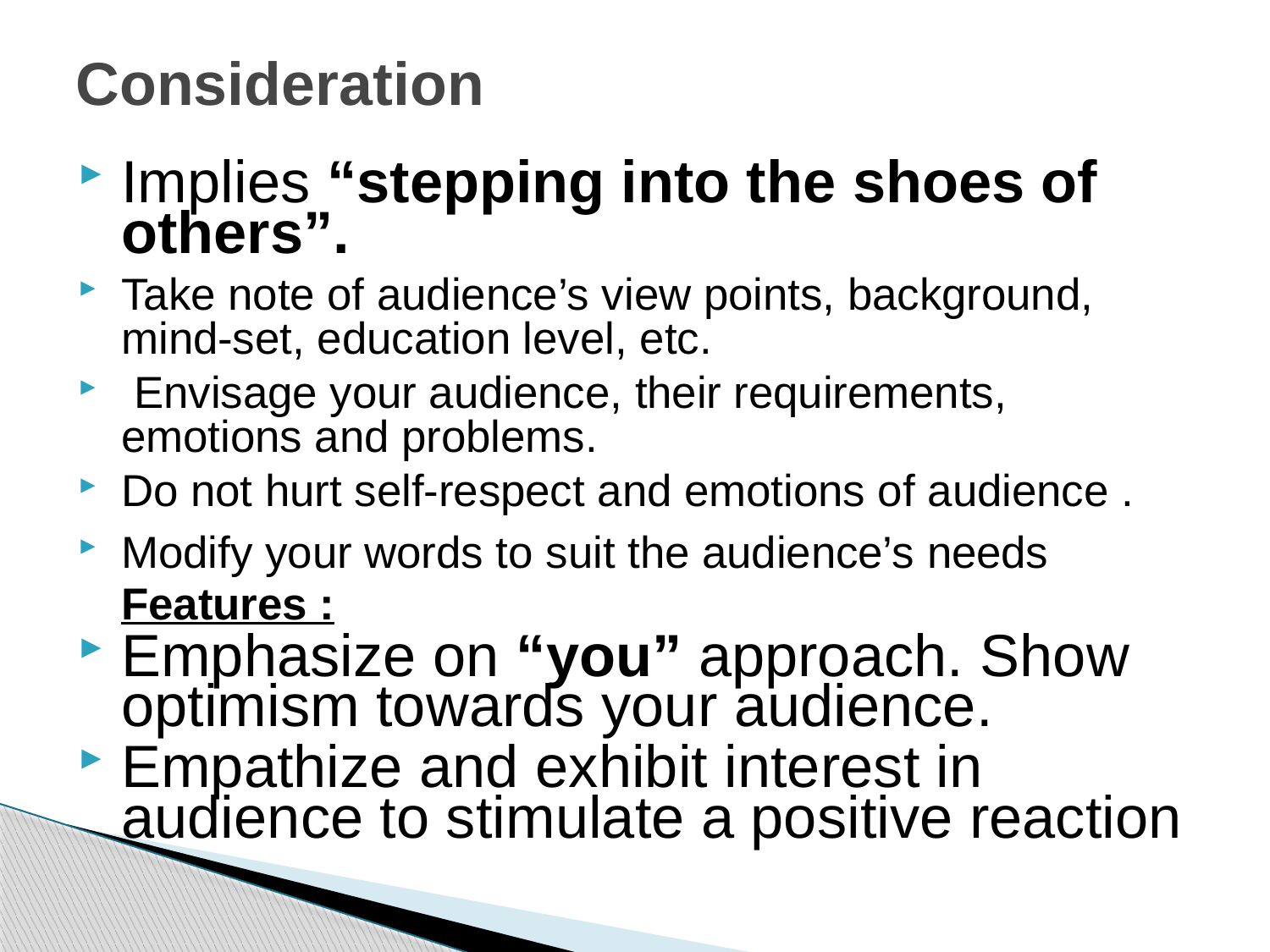

# Consideration
Implies “stepping into the shoes of others”.
Take note of audience’s view points, background, mind-set, education level, etc.
 Envisage your audience, their requirements, emotions and problems.
Do not hurt self-respect and emotions of audience .
Modify your words to suit the audience’s needs Features :
Emphasize on “you” approach. Show optimism towards your audience.
Empathize and exhibit interest in audience to stimulate a positive reaction